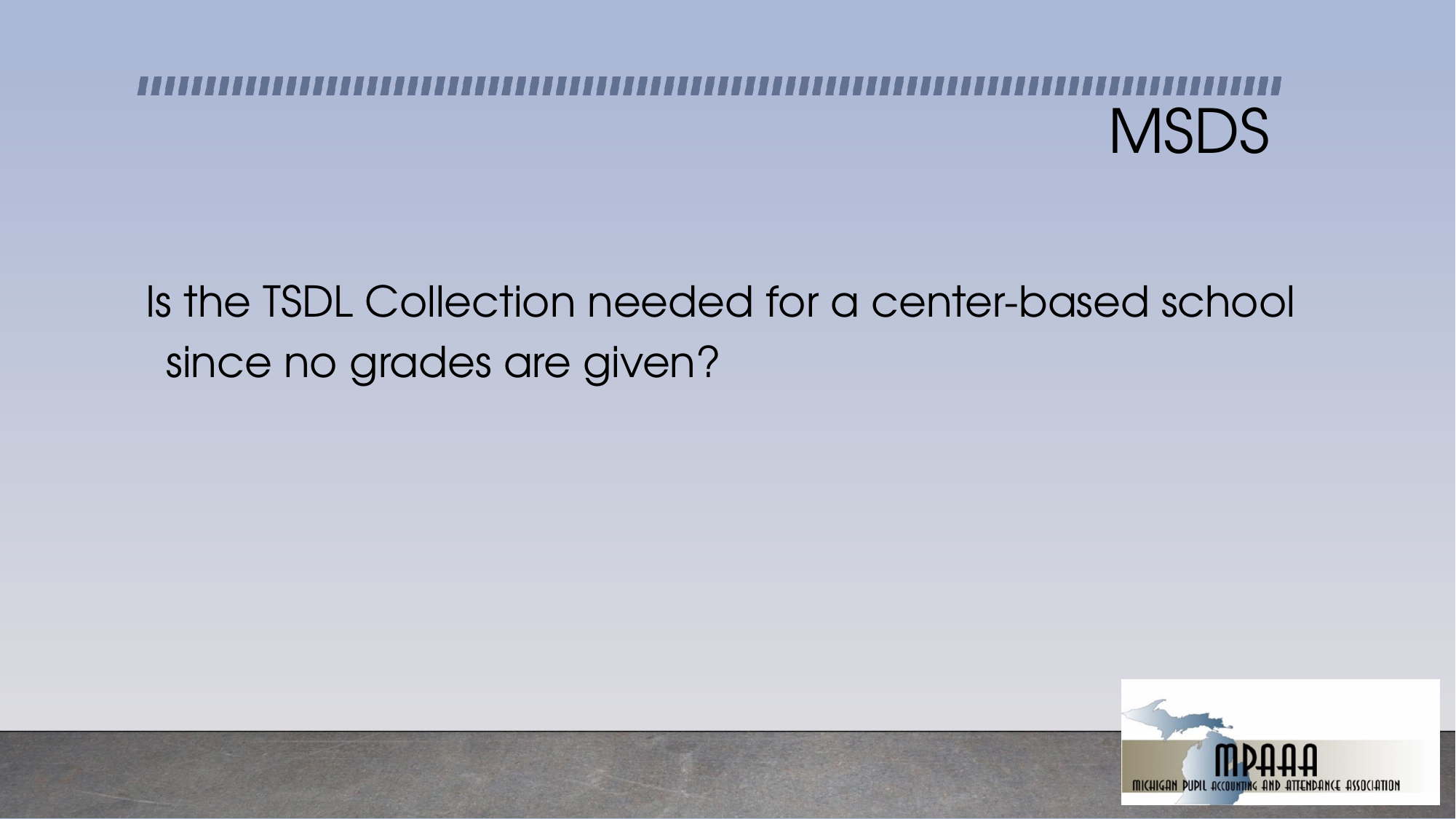

# MSDS
Is the TSDL Collection needed for a center-based school since no grades are given?